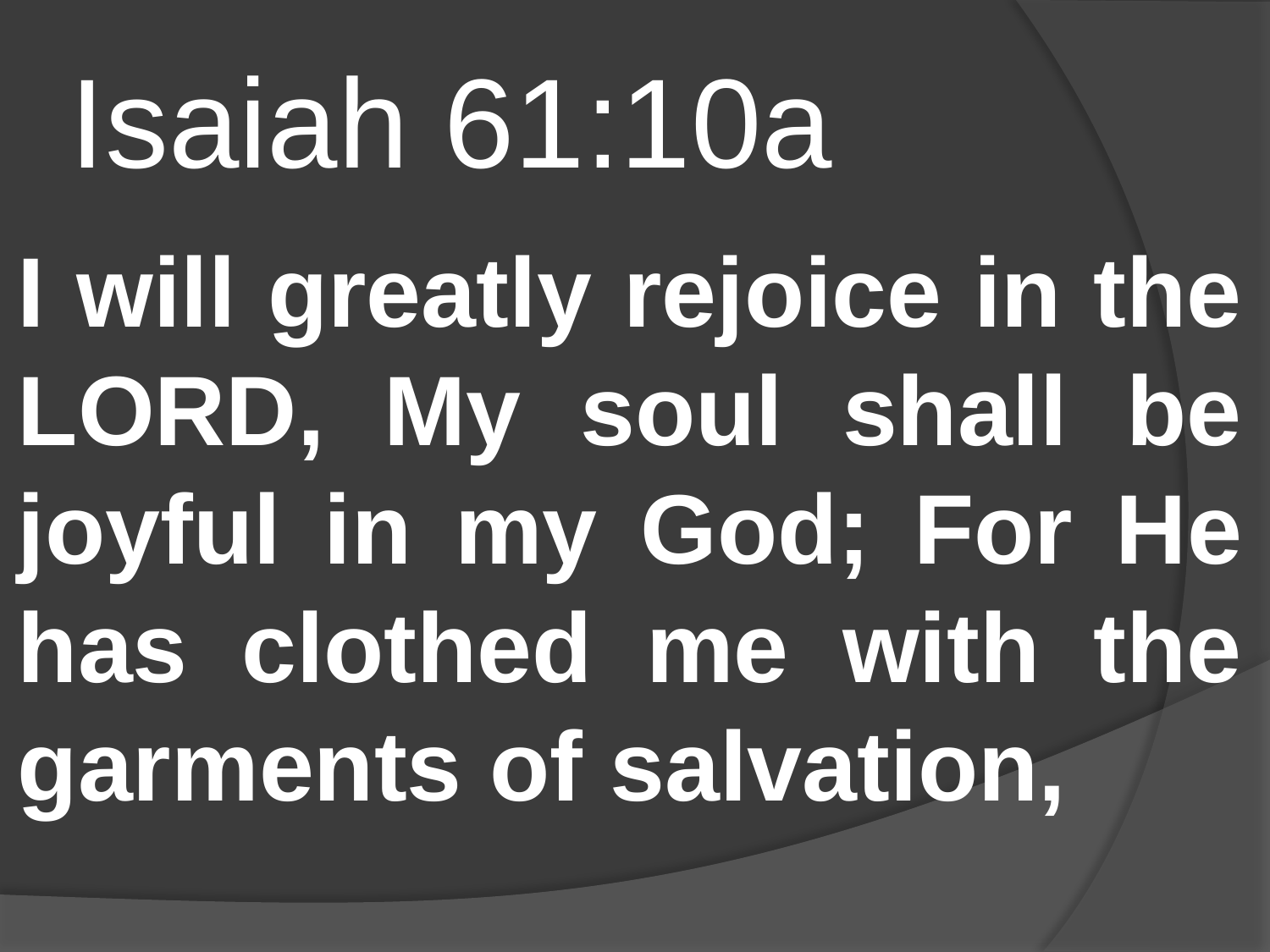

# Isaiah 61:10a
I will greatly rejoice in the LORD, My soul shall be joyful in my God; For He has clothed me with the garments of salvation,